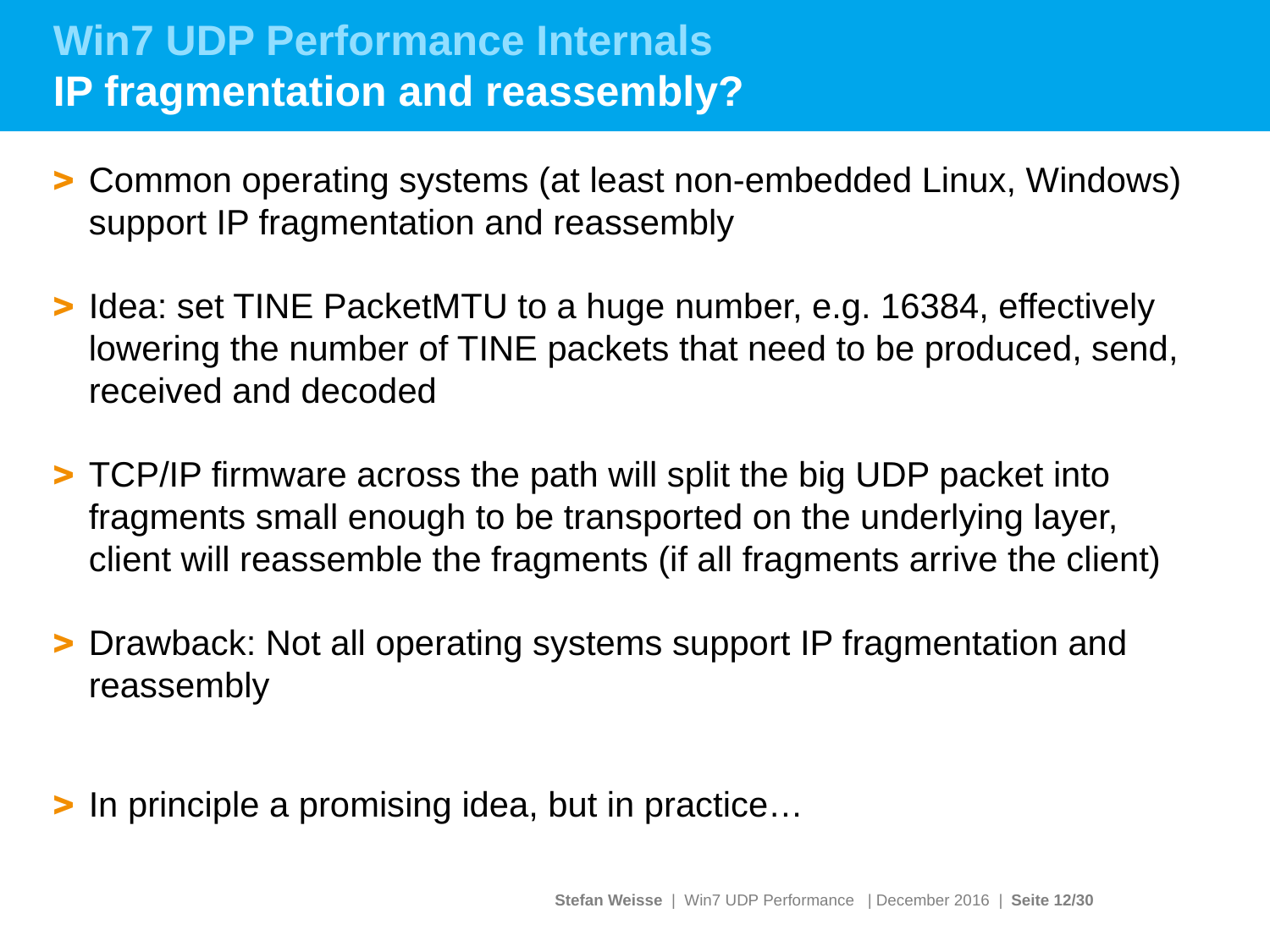

# Win7 UDP Performance Internals IP fragmentation and reassembly?
Common operating systems (at least non-embedded Linux, Windows) support IP fragmentation and reassembly

Idea: set TINE PacketMTU to a huge number, e.g. 16384, effectively lowering the number of TINE packets that need to be produced, send, received and decoded

TCP/IP firmware across the path will split the big UDP packet into fragments small enough to be transported on the underlying layer, client will reassemble the fragments (if all fragments arrive the client)

Drawback: Not all operating systems support IP fragmentation and reassembly

In principle a promising idea, but in practice…